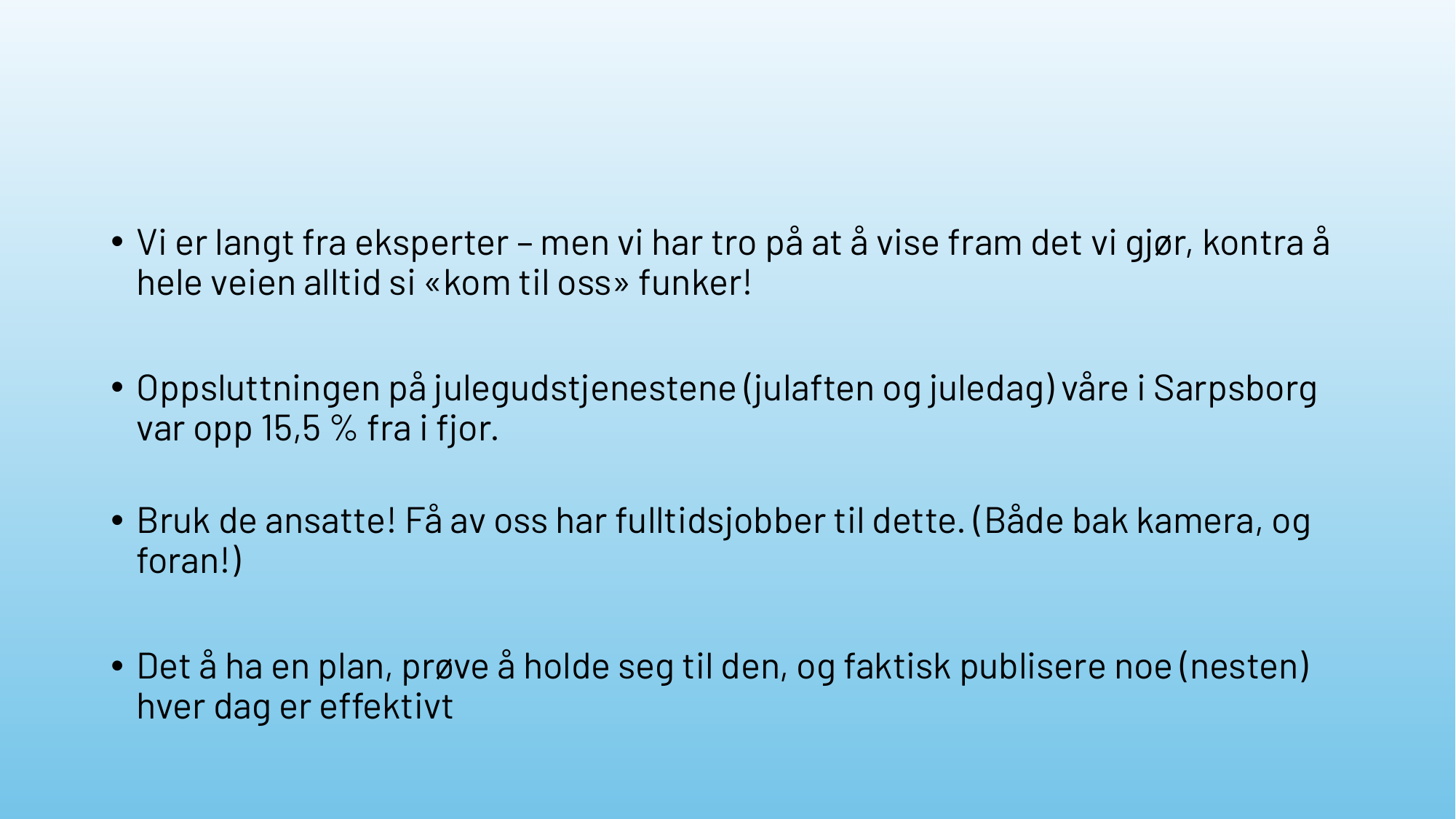

#
Vi er langt fra eksperter – men vi har tro på at å vise fram det vi gjør, kontra å hele veien alltid si «kom til oss» funker!

Oppsluttningen på julegudstjenestene (julaften og juledag) våre i Sarpsborg var opp 15,5 % fra i fjor.
Bruk de ansatte! Få av oss har fulltidsjobber til dette. (Både bak kamera, og foran!)

Det å ha en plan, prøve å holde seg til den, og faktisk publisere noe (nesten) hver dag er effektivt